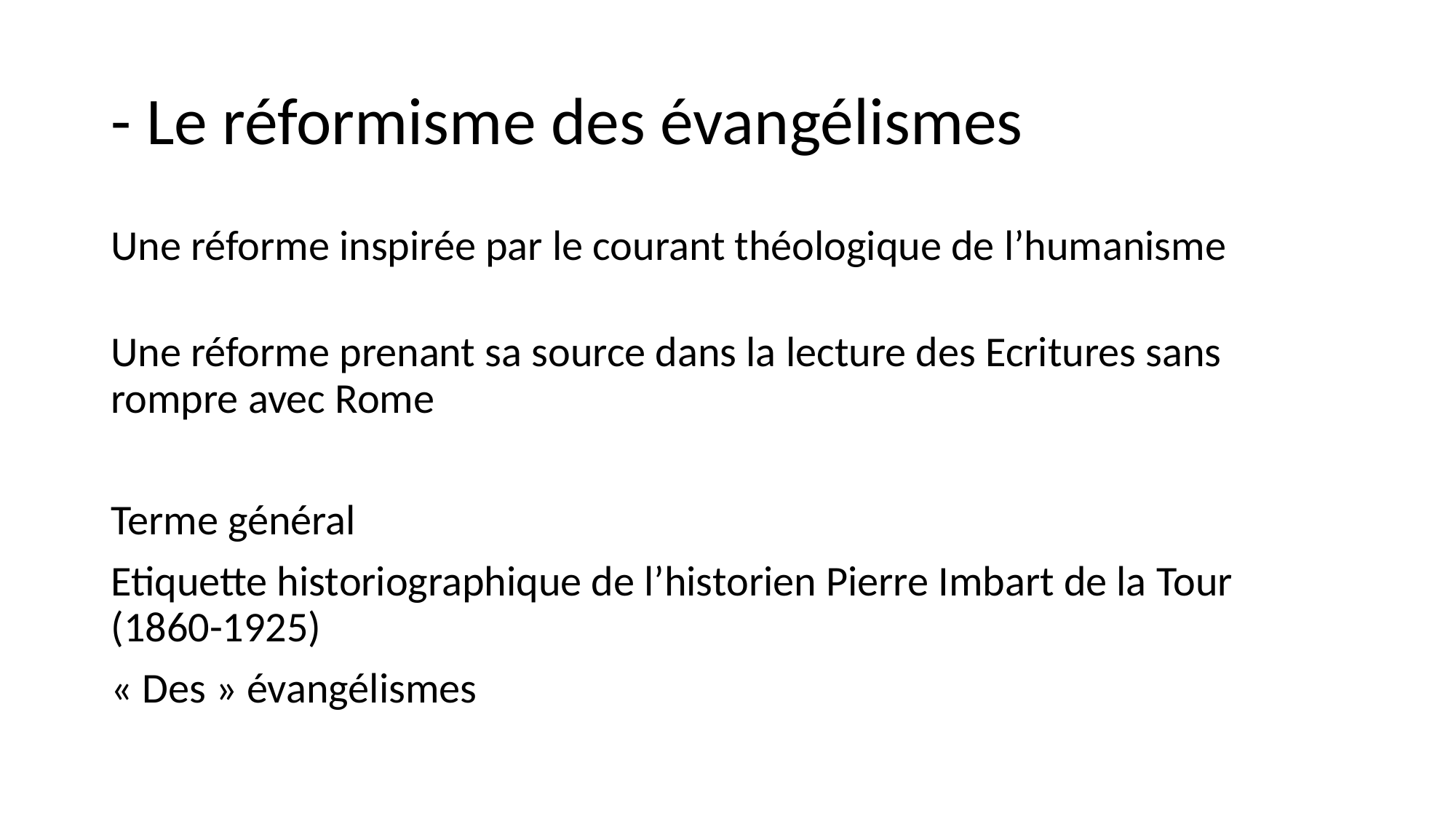

# - Le réformisme des évangélismes
Une réforme inspirée par le courant théologique de l’humanisme
Une réforme prenant sa source dans la lecture des Ecritures sans rompre avec Rome

Terme général
Etiquette historiographique de l’historien Pierre Imbart de la Tour (1860-1925)
« Des » évangélismes